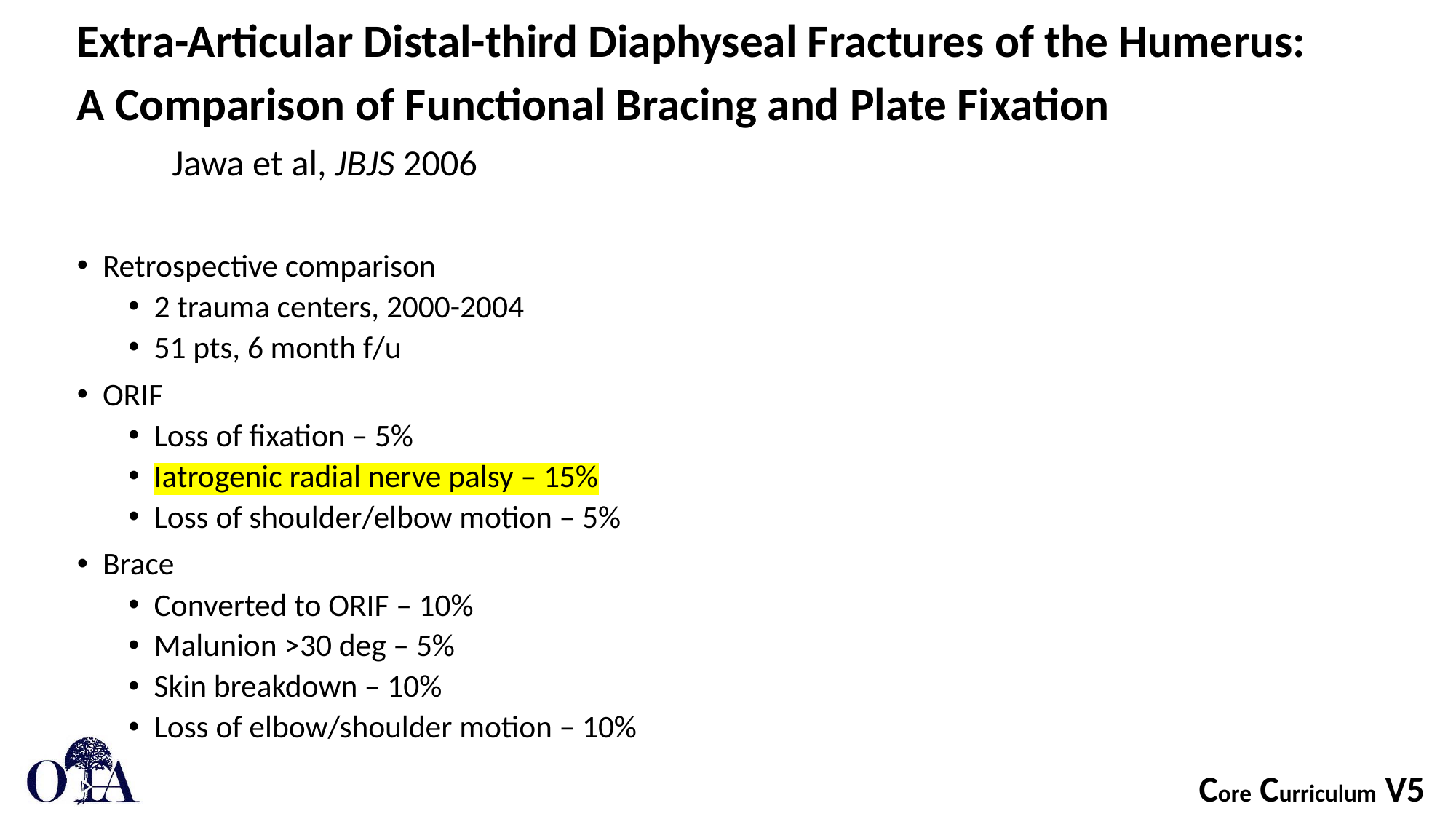

Extra-Articular Distal-third Diaphyseal Fractures of the Humerus:
A Comparison of Functional Bracing and Plate Fixation
		Jawa et al, JBJS 2006

Retrospective comparison
2 trauma centers, 2000-2004
51 pts, 6 month f/u
ORIF
Loss of fixation – 5%
Iatrogenic radial nerve palsy – 15%
Loss of shoulder/elbow motion – 5%
Brace
Converted to ORIF – 10%
Malunion >30 deg – 5%
Skin breakdown – 10%
Loss of elbow/shoulder motion – 10%